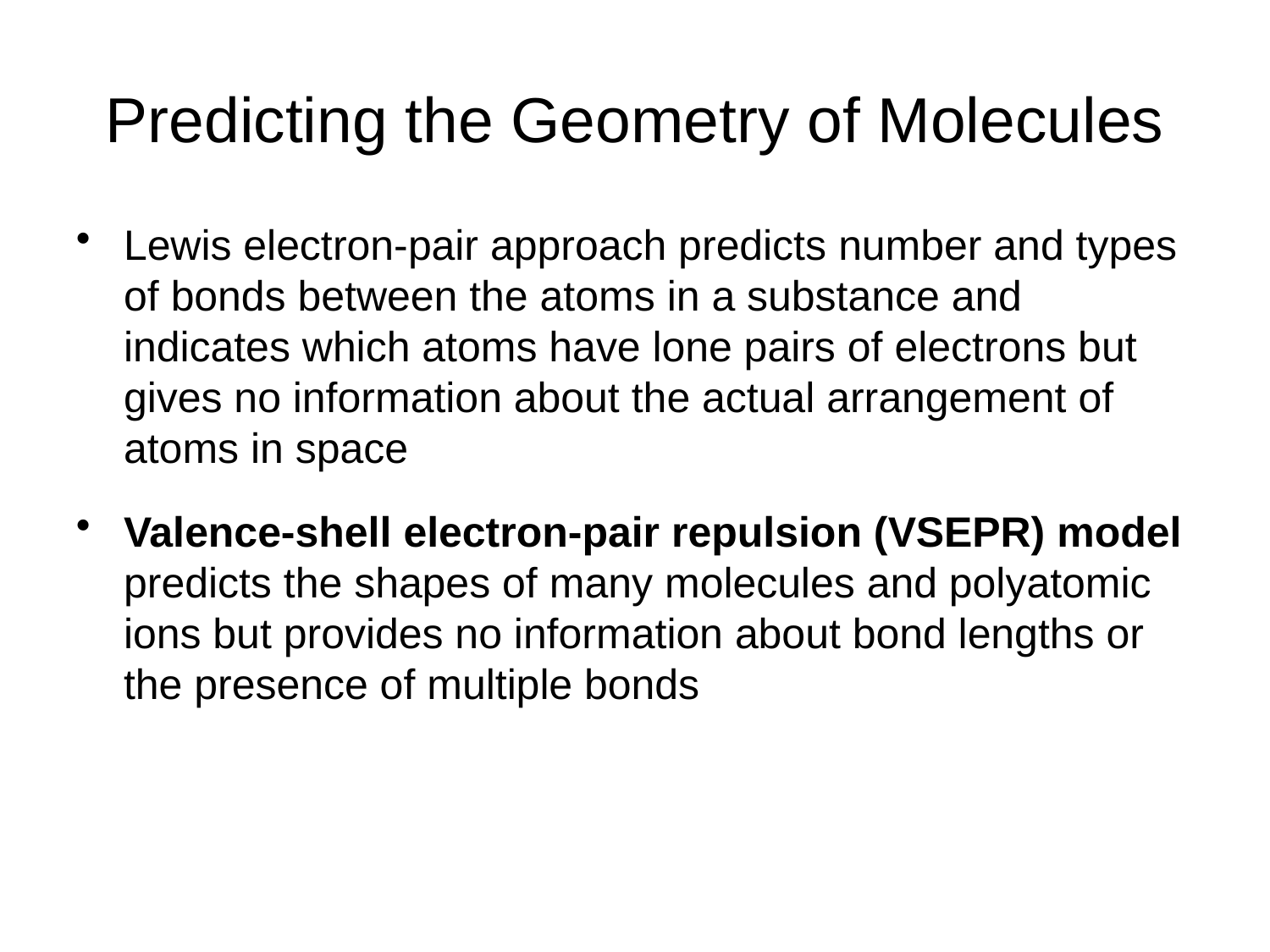

# Predicting the Geometry of Molecules
Lewis electron-pair approach predicts number and types of bonds between the atoms in a substance and indicates which atoms have lone pairs of electrons but gives no information about the actual arrangement of atoms in space

Valence-shell electron-pair repulsion (VSEPR) model predicts the shapes of many molecules and polyatomic ions but provides no information about bond lengths or the presence of multiple bonds